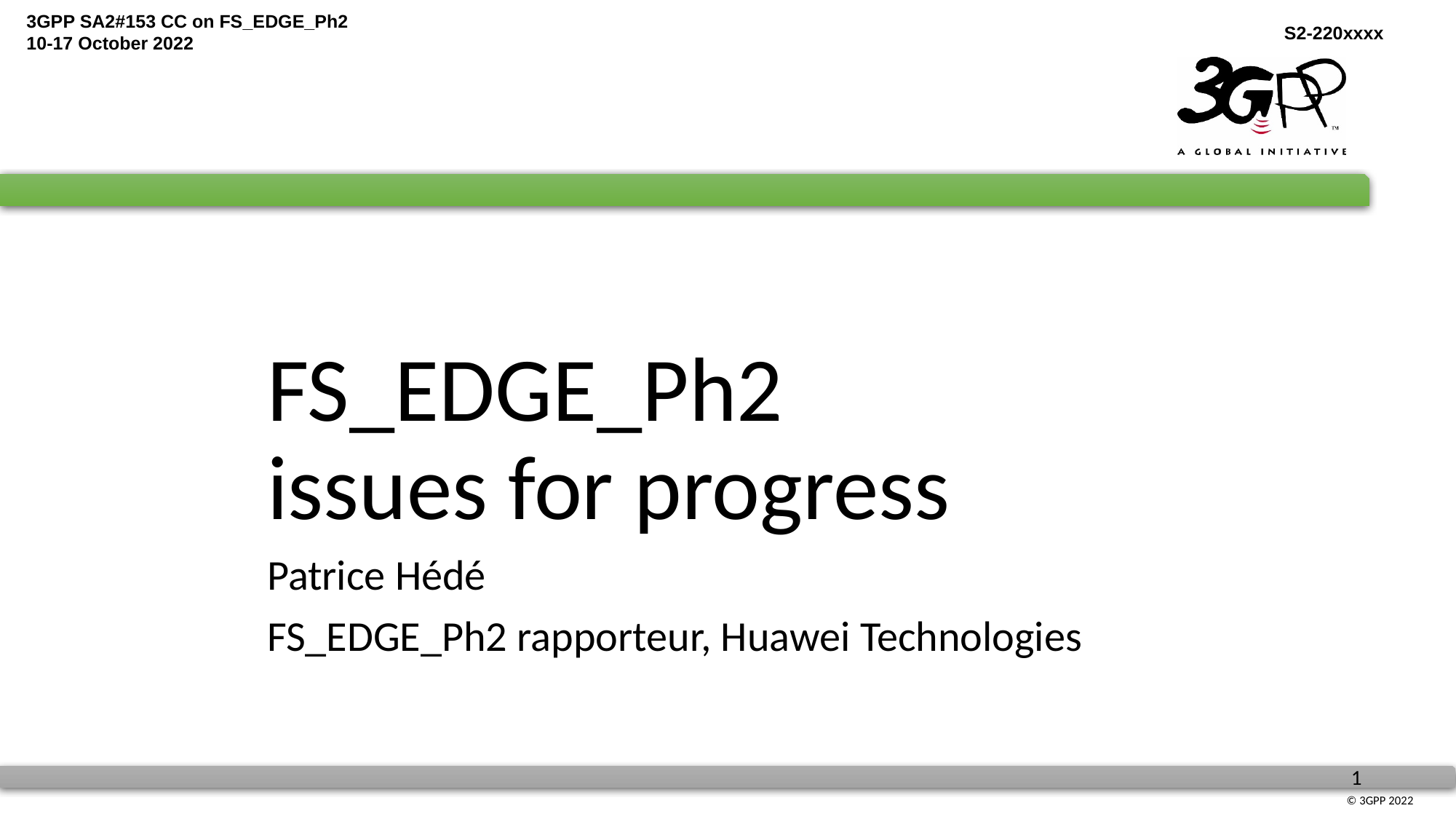

# FS_EDGE_Ph2 issues for progress
Patrice Hédé
FS_EDGE_Ph2 rapporteur, Huawei Technologies